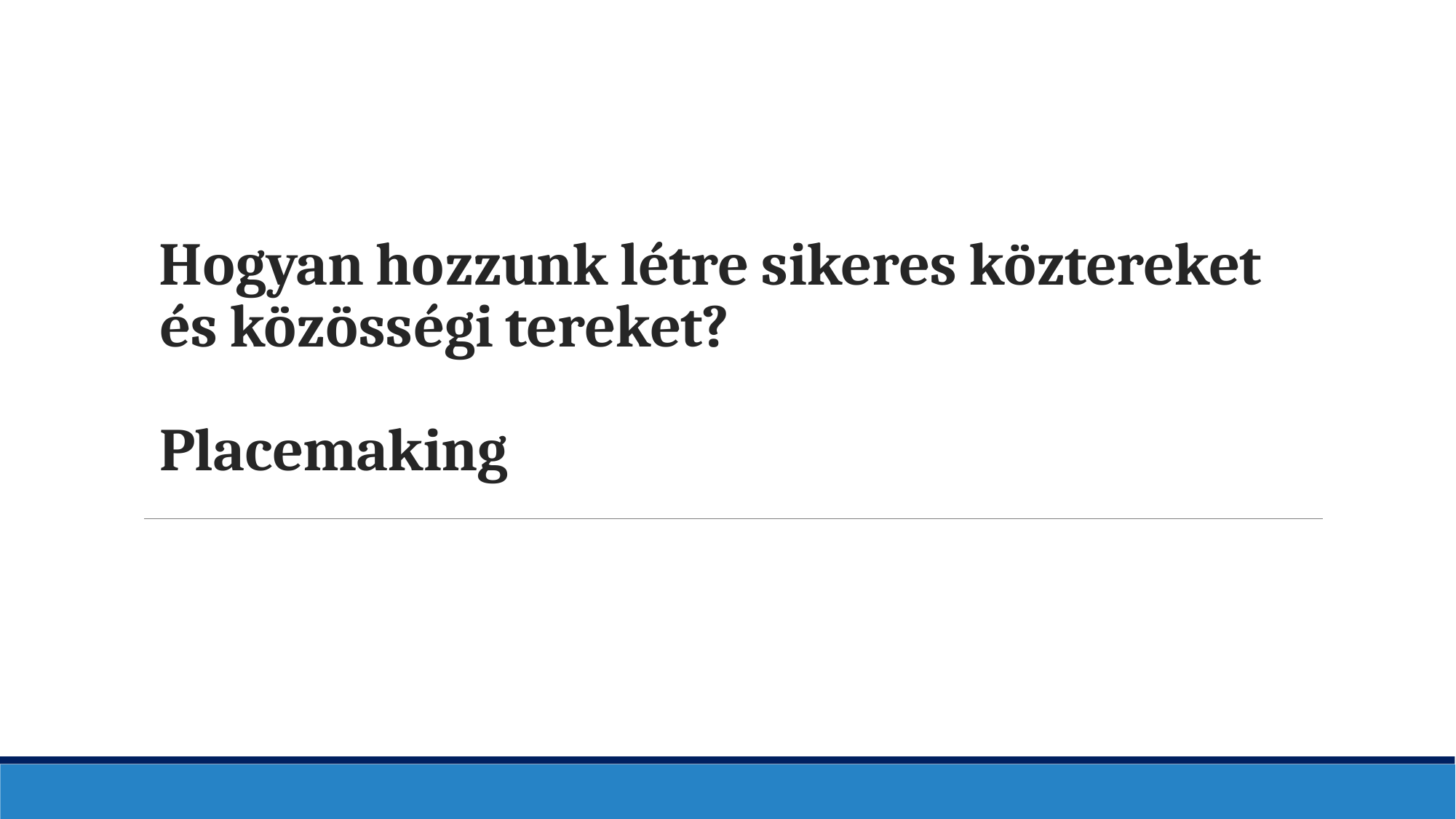

# Hogyan hozzunk létre sikeres köztereket és közösségi tereket? Placemaking